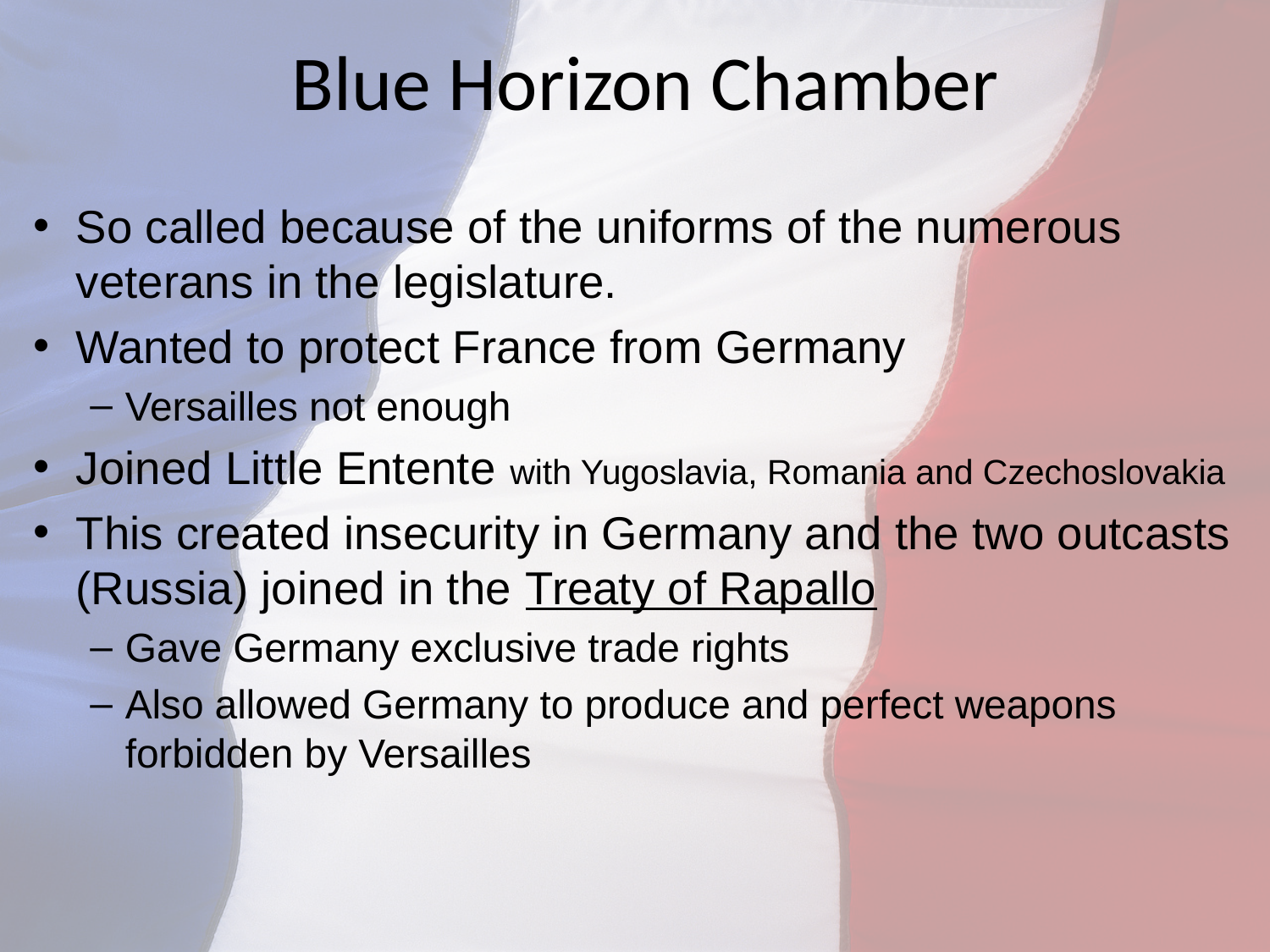

# Blue Horizon Chamber
So called because of the uniforms of the numerous veterans in the legislature.
Wanted to protect France from Germany
Versailles not enough
Joined Little Entente with Yugoslavia, Romania and Czechoslovakia
This created insecurity in Germany and the two outcasts (Russia) joined in the Treaty of Rapallo
Gave Germany exclusive trade rights
Also allowed Germany to produce and perfect weapons forbidden by Versailles